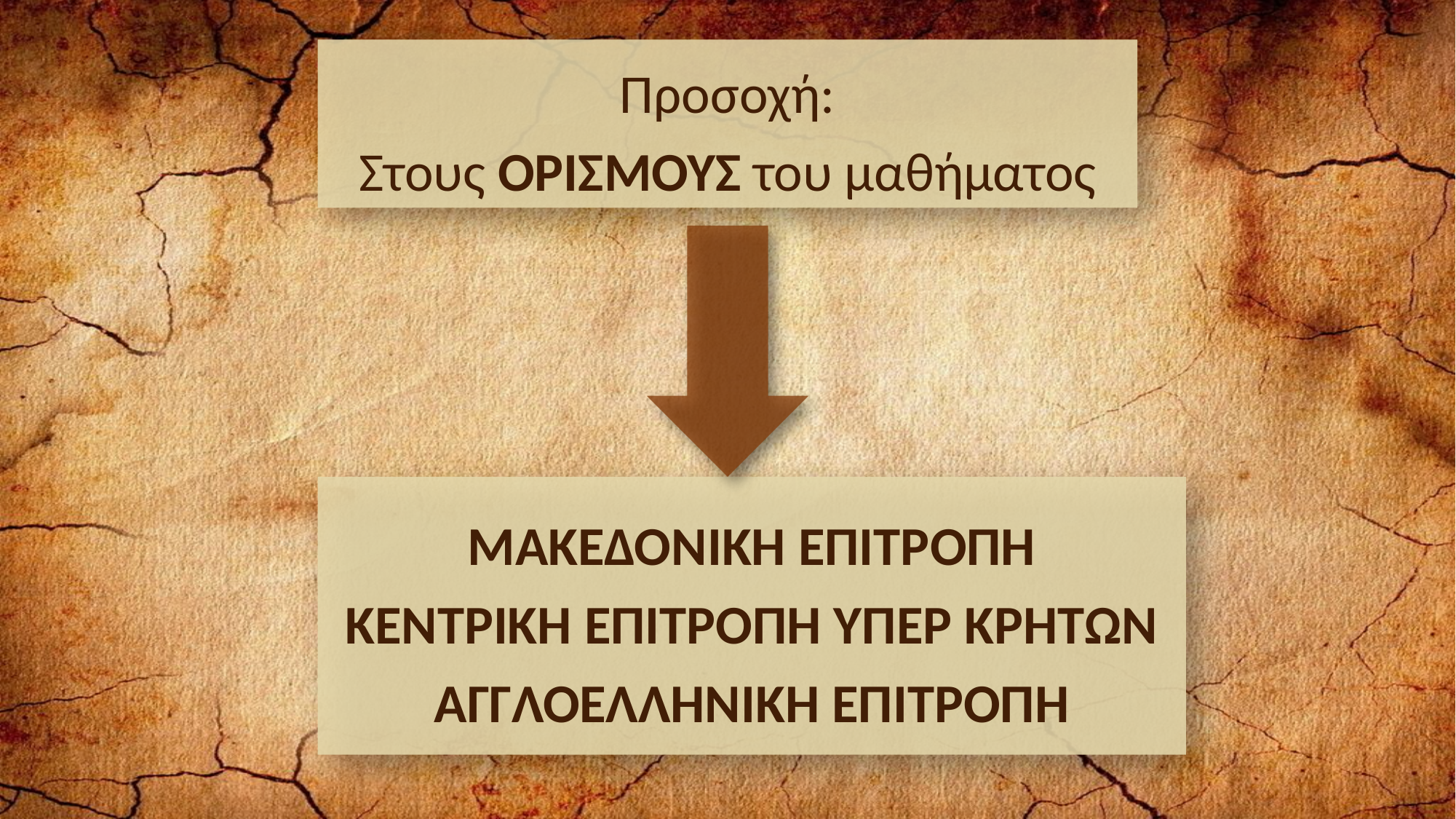

Προσοχή:
Στους ΟΡΙΣΜΟΥΣ του μαθήματος

ΜΑΚΕΔΟΝΙΚΗ ΕΠΙΤΡΟΠΗ
ΚΕΝΤΡΙΚΗ ΕΠΙΤΡΟΠΗ ΥΠΕΡ ΚΡΗΤΩΝ
ΑΓΓΛΟΕΛΛΗΝΙΚΗ ΕΠΙΤΡΟΠΗ